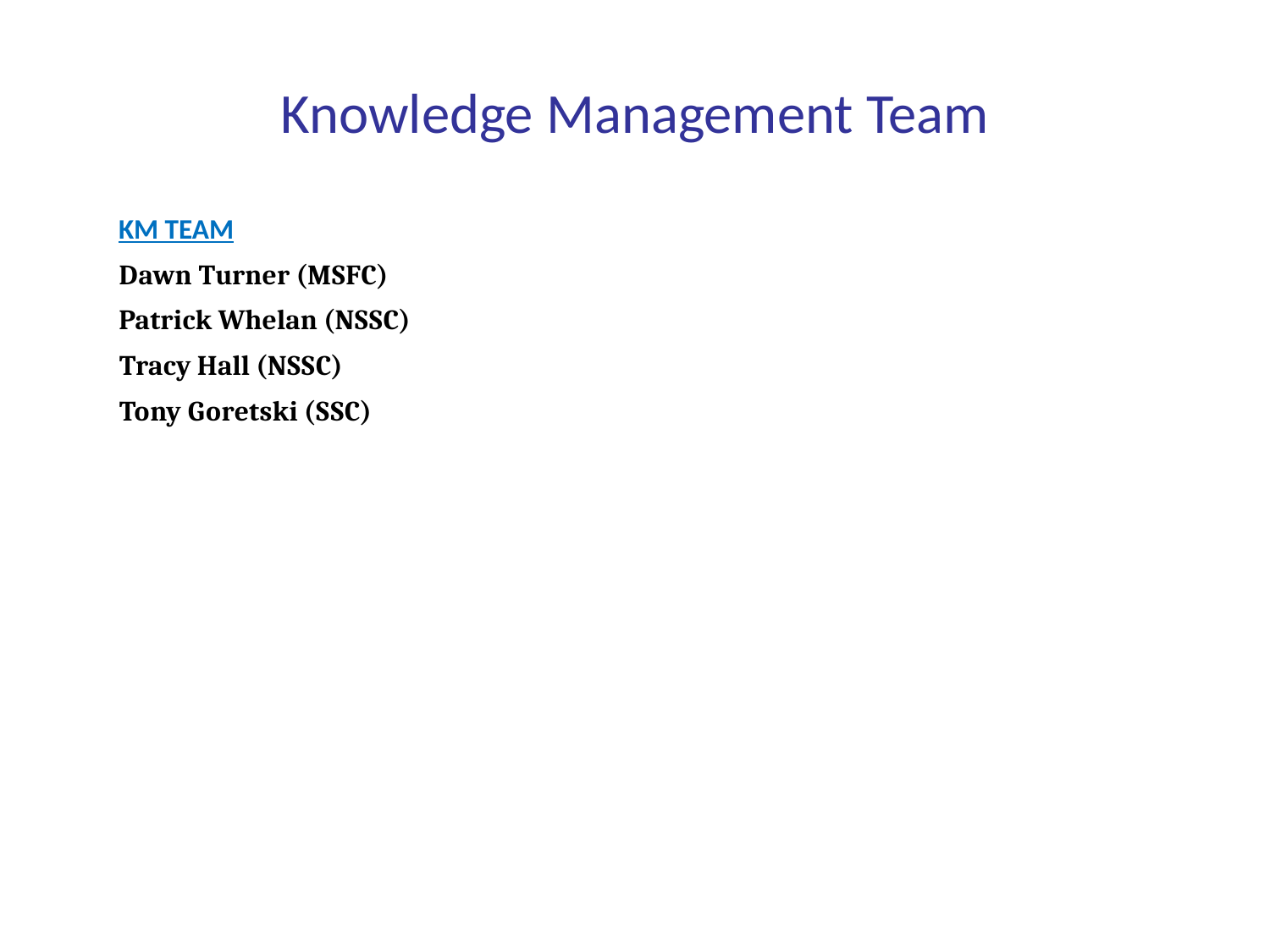

# Knowledge Management Team
KM TEAM
Dawn Turner (MSFC)
Patrick Whelan (NSSC)
Tracy Hall (NSSC)
Tony Goretski (SSC)